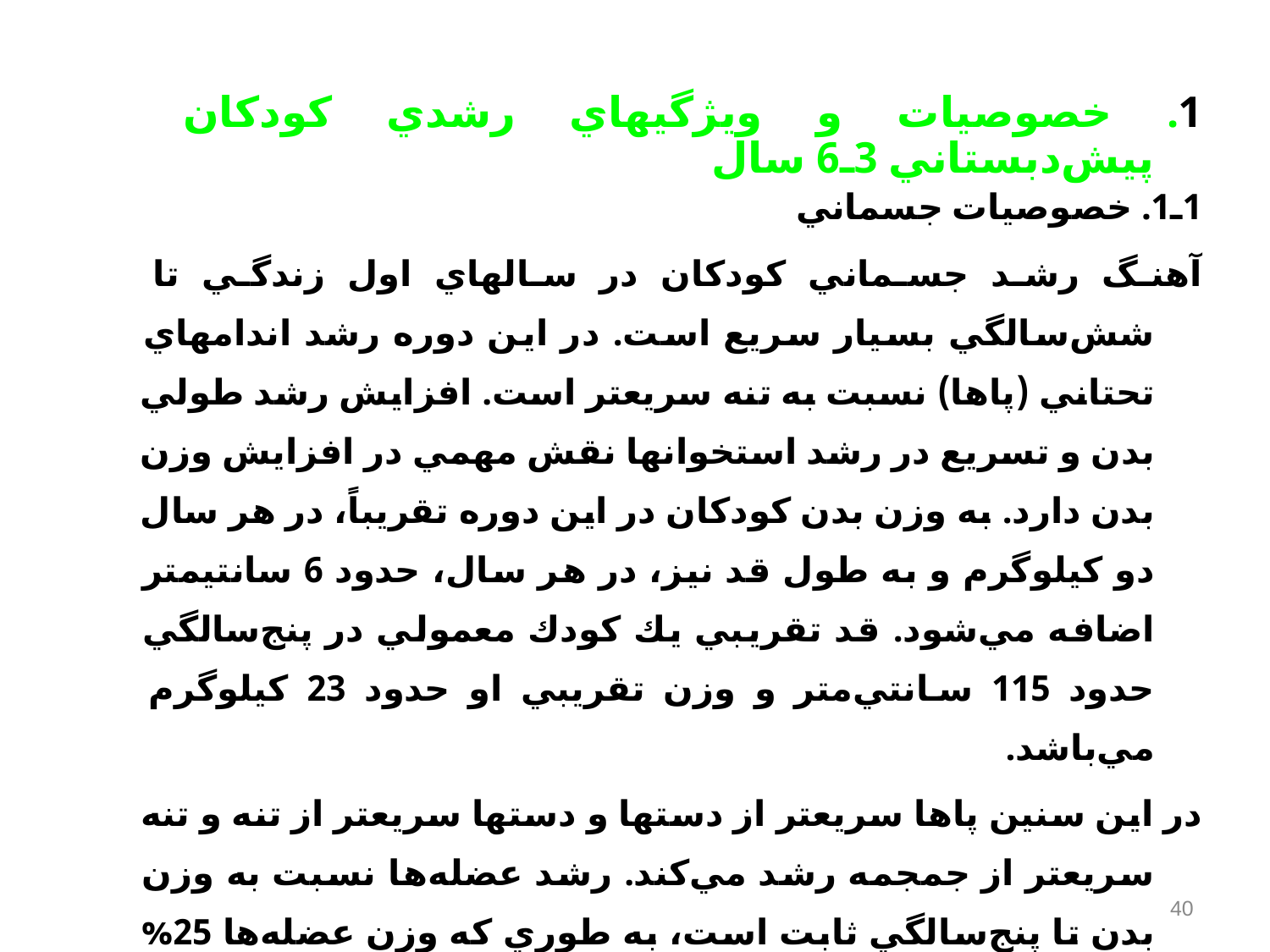

1. خصوصيات و ويژگيهاي رشدي كودكان پيش‌دبستاني 3ـ6 سال‌
1ـ1. خصوصيات جسماني‌
آهنگ رشد جسماني كودكان در سالهاي اول زندگي تا شش‌سالگي بسيار سريع است‌. در اين دوره رشد اندامهاي تحتاني (پاها) نسبت به تنه سريعتر است‌. افزايش رشد طولي بدن و تسريع در رشد استخوانها نقش مهمي در افزايش وزن بدن دارد. به وزن بدن كودكان در اين دوره تقريباً، در هر سال دو كيلوگرم و به طول قد نيز، در هر سال‌، حدود 6 سانتيمتر اضافه مي‌شود. قد تقريبي يك كودك معمولي در پنج‌سالگي حدود 115 سانتي‌متر و وزن تقريبي او حدود 23 كيلوگرم مي‌باشد.
در اين سنين پاها سريعتر از دستها و دستها سريعتر از تنه و تنه سريعتر از جمجمه رشد مي‌كند. رشد عضله‌ها نسبت به وزن بدن تا پنج‌سالگي ثابت است‌، به طوري كه وزن عضله‌ها 25% وزن بدن را تشكيل مي‌دهد. به دليل رشد ناكامل استخوانهاي بدن و ميزان مصرف كمتر مواد معدني فشارهاي جسماني سنگين را نمي‌توانند تحمل كنند.
40